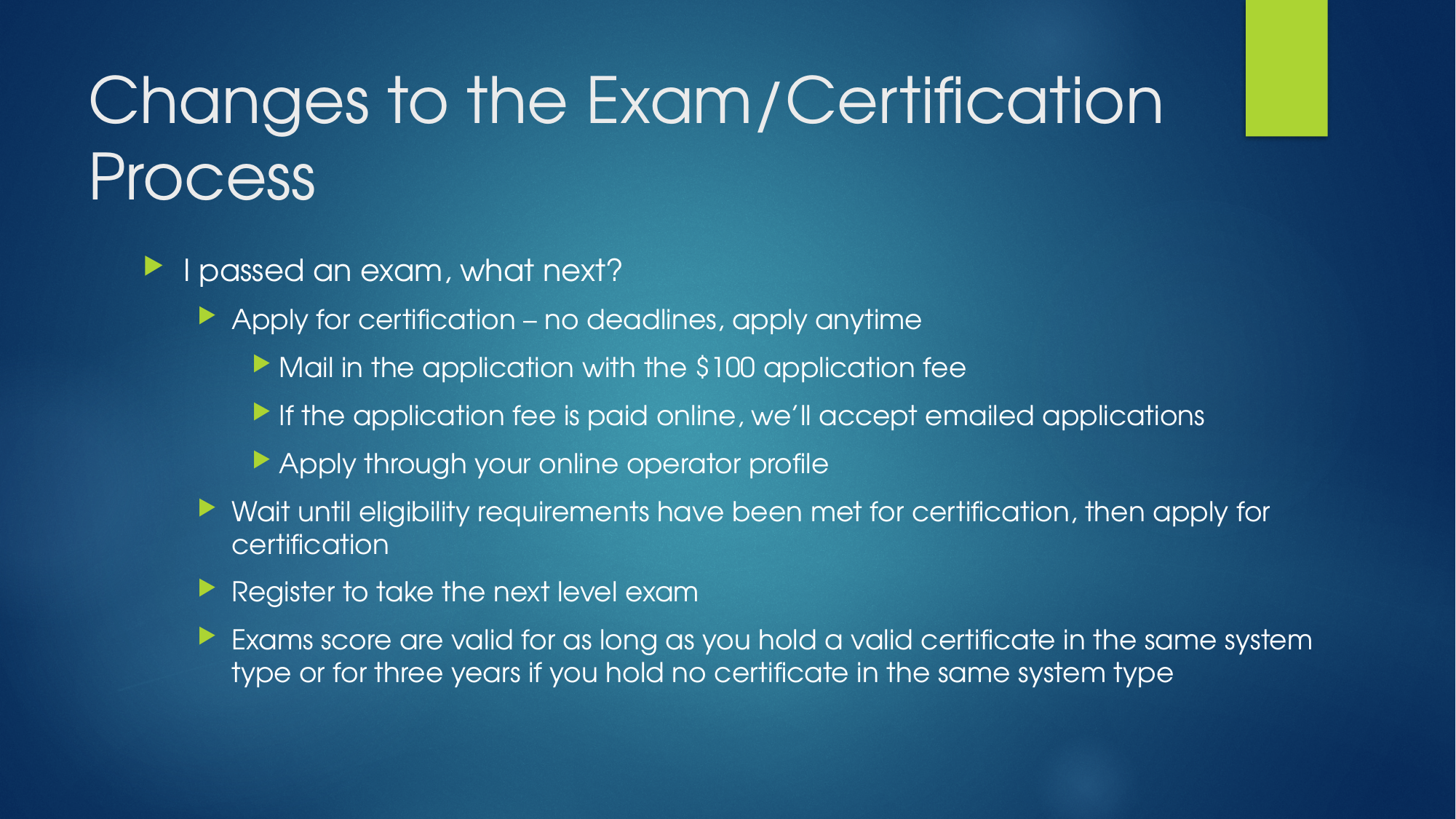

# Changes to the Exam/Certification Process
I passed an exam, what next?
Apply for certification – no deadlines, apply anytime
Mail in the application with the $100 application fee
If the application fee is paid online, we’ll accept emailed applications
Apply through your online operator profile
Wait until eligibility requirements have been met for certification, then apply for certification
Register to take the next level exam
Exams score are valid for as long as you hold a valid certificate in the same system type or for three years if you hold no certificate in the same system type